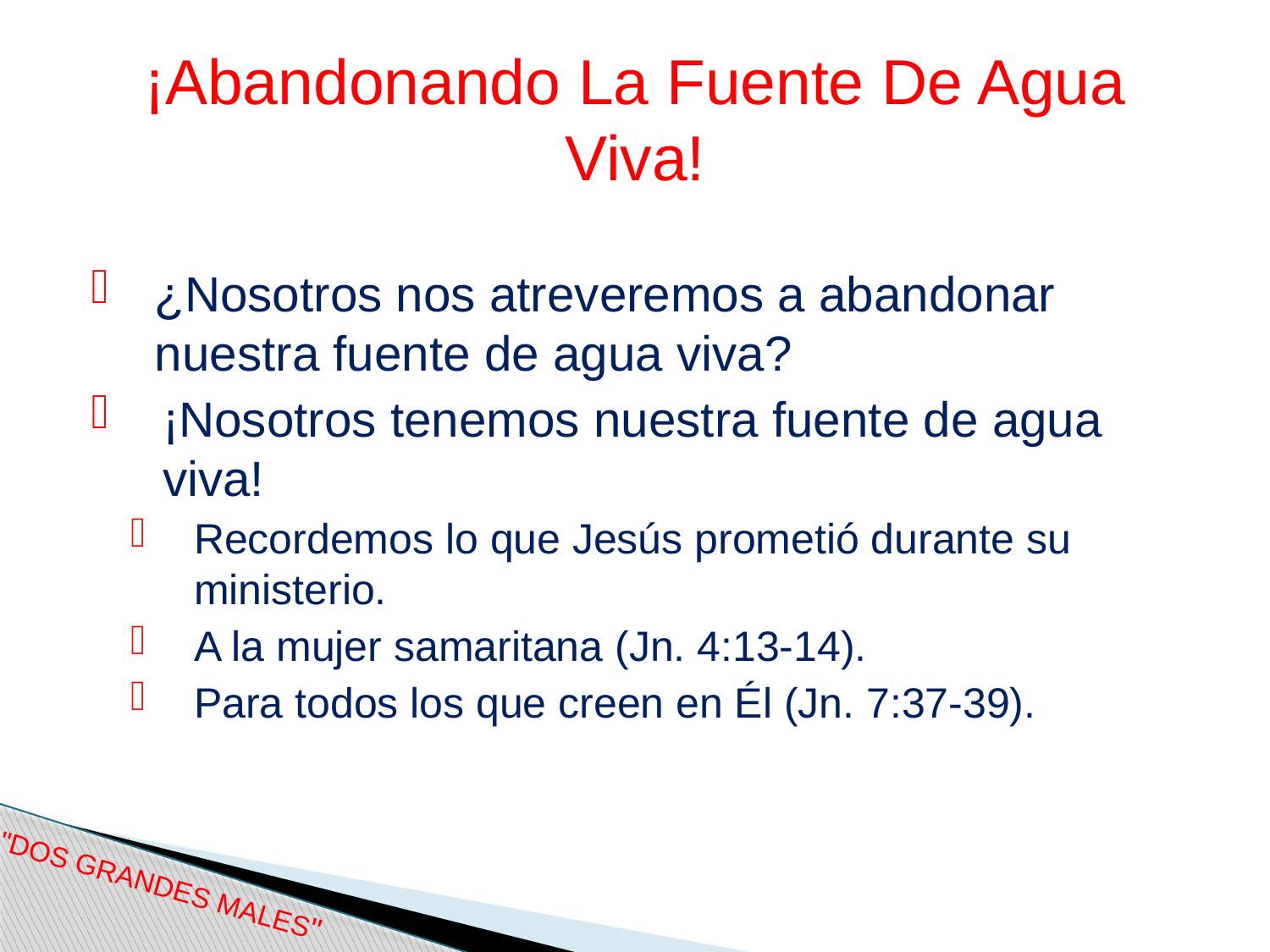

# ¡Abandonando La Fuente De Agua Viva!
¿Nosotros nos atreveremos a abandonar nuestra fuente de agua viva?
¡Nosotros tenemos nuestra fuente de agua viva!
Recordemos lo que Jesús prometió durante su ministerio.
A la mujer samaritana (Jn. 4:13-14).
Para todos los que creen en Él (Jn. 7:37-39).

"DOS GRANDES MALES"